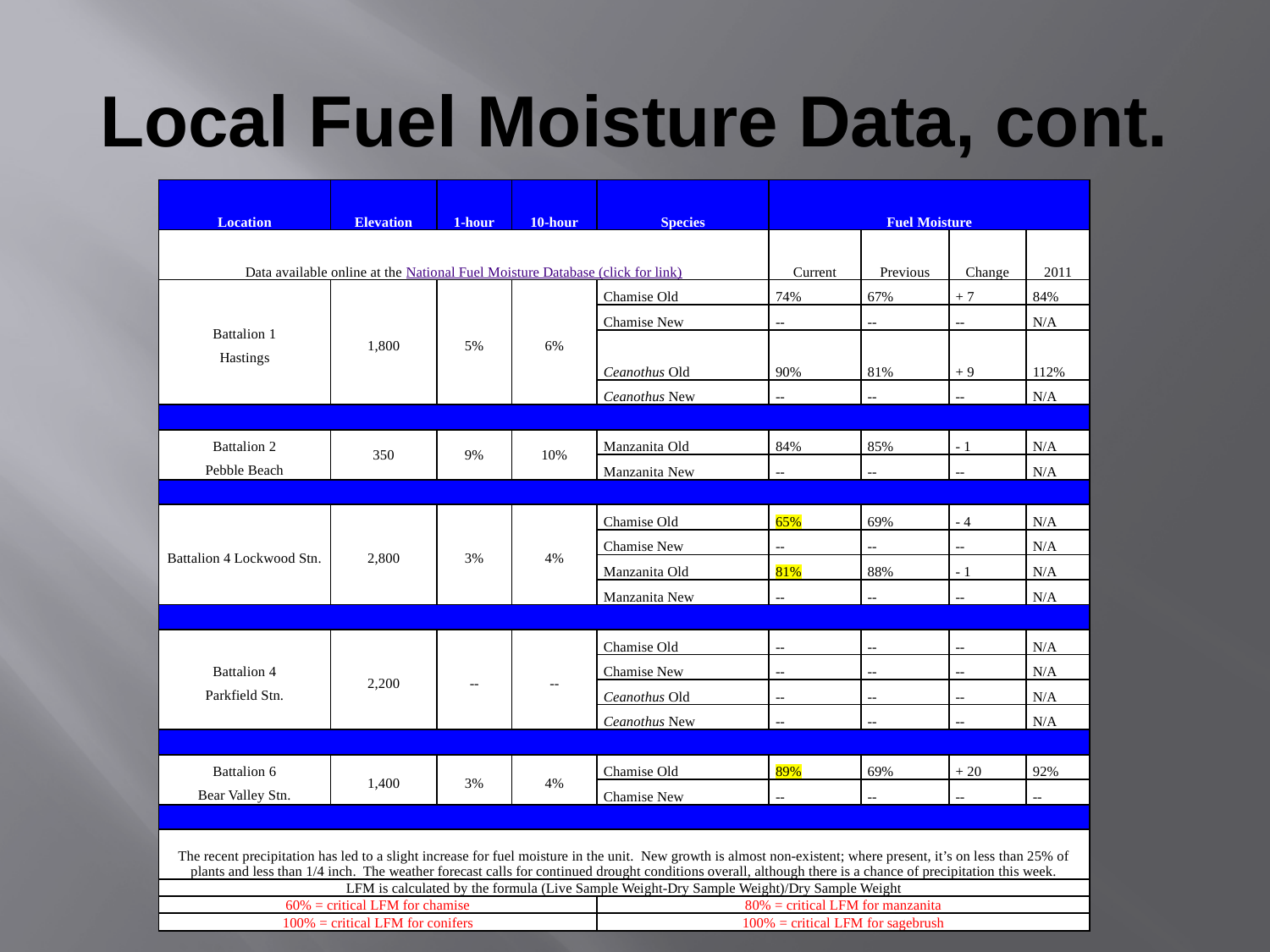

# Local Fuel Moisture Data, cont.
| Location | Elevation | 1-hour | 10-hour | Species | Fuel Moisture |  |  |  |
| --- | --- | --- | --- | --- | --- | --- | --- | --- |
| Data available online at the National Fuel Moisture Database (click for link) |  |  |  |  | Current | Previous | Change | 2011 |
| Battalion 1 Hastings | 1,800 | 5% | 6% | Chamise Old | 74% | 67% | + 7 | 84% |
|  |  |  |  | Chamise New | -- | -- | -- | N/A |
|  |  |  |  | Ceanothus Old | 90% | 81% | + 9 | 112% |
|  |  |  |  | Ceanothus New | -- | -- | -- | N/A |
|  |  |  |  |  |  |  |  |  |
| Battalion 2 Pebble Beach | 350 | 9% | 10% | Manzanita Old | 84% | 85% | - 1 | N/A |
|  |  |  |  | Manzanita New | -- | -- | -- | N/A |
|  |  |  |  |  |  |  |  |  |
| Battalion 4 Lockwood Stn. | 2,800 | 3% | 4% | Chamise Old | 65% | 69% | - 4 | N/A |
|  |  |  |  | Chamise New | -- | -- | -- | N/A |
|  |  |  |  | Manzanita Old | 81% | 88% | - 1 | N/A |
|  |  |  |  | Manzanita New | -- | -- | -- | N/A |
|  |  |  |  |  |  |  |  |  |
| Battalion 4 Parkfield Stn. | 2,200 | -- | -- | Chamise Old | -- | -- | -- | N/A |
|  |  |  |  | Chamise New | -- | -- | -- | N/A |
|  |  |  |  | Ceanothus Old | -- | -- | -- | N/A |
|  |  |  |  | Ceanothus New | -- | -- | -- | N/A |
|  |  |  |  |  |  |  |  |  |
| Battalion 6 Bear Valley Stn. | 1,400 | 3% | 4% | Chamise Old | 89% | 69% | + 20 | 92% |
|  |  |  |  | Chamise New | -- | -- | -- | -- |
|  |  |  |  |  |  |  |  |  |
| The recent precipitation has led to a slight increase for fuel moisture in the unit. New growth is almost non-existent; where present, it’s on less than 25% of plants and less than 1/4 inch. The weather forecast calls for continued drought conditions overall, although there is a chance of precipitation this week. |  |  |  |  |  |  |  |  |
| LFM is calculated by the formula (Live Sample Weight-Dry Sample Weight)/Dry Sample Weight |  |  |  |  |  |  |  |  |
| 60% = critical LFM for chamise |  |  |  | 80% = critical LFM for manzanita |  |  |  |  |
| 100% = critical LFM for conifers |  |  |  | 100% = critical LFM for sagebrush |  |  |  |  |